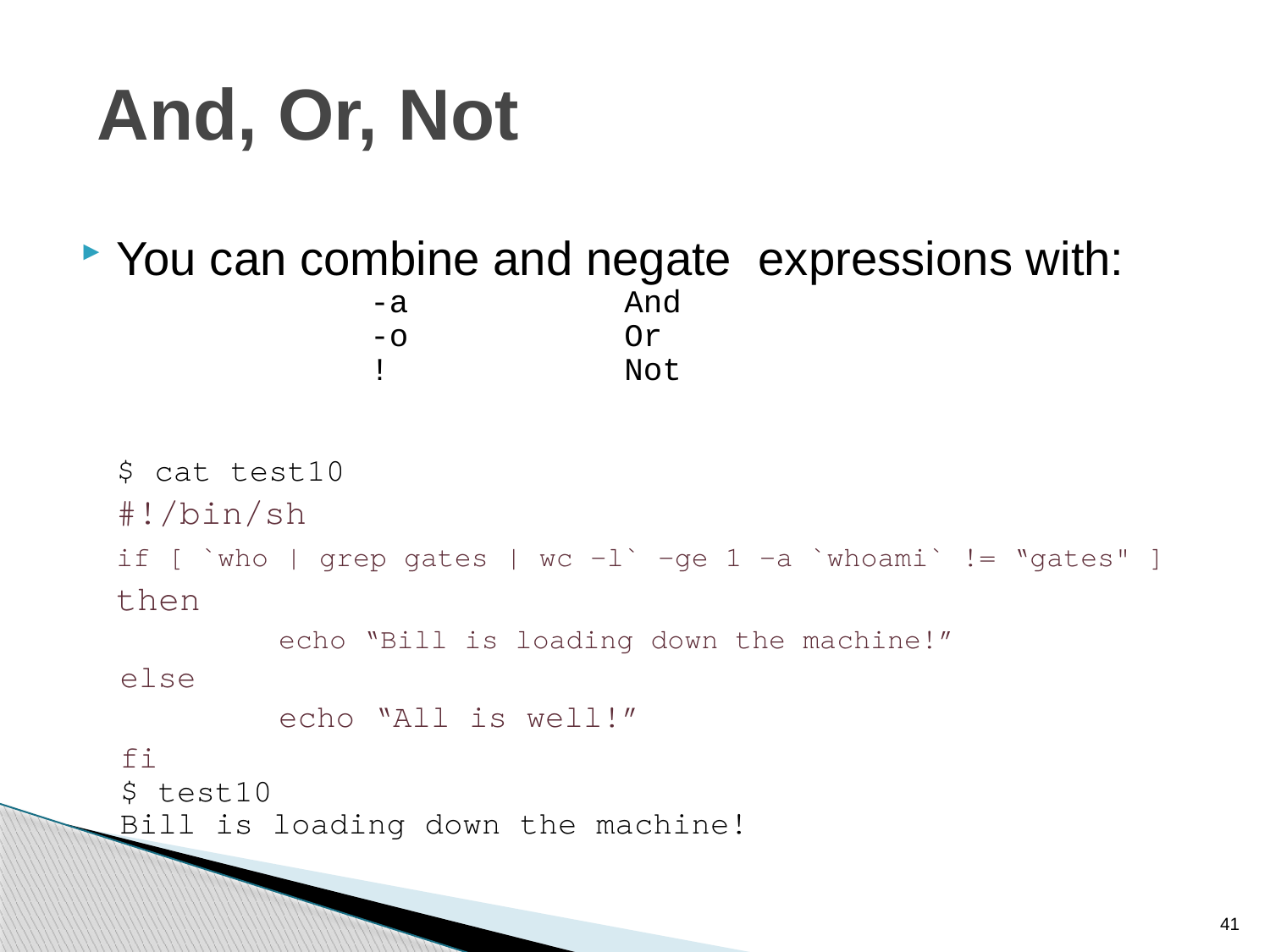

# And, Or, Not
You can combine and negate  expressions with:
			-a		And
			-o		Or
			!		Not

	$ cat test10
	#!/bin/sh
	if [ `who | grep gates | wc -l` -ge 1 -a `whoami` != “gates" ]
	then
		echo “Bill is loading down the machine!”
else
		echo “All is well!”
fi
$ test10
Bill is loading down the machine!

41